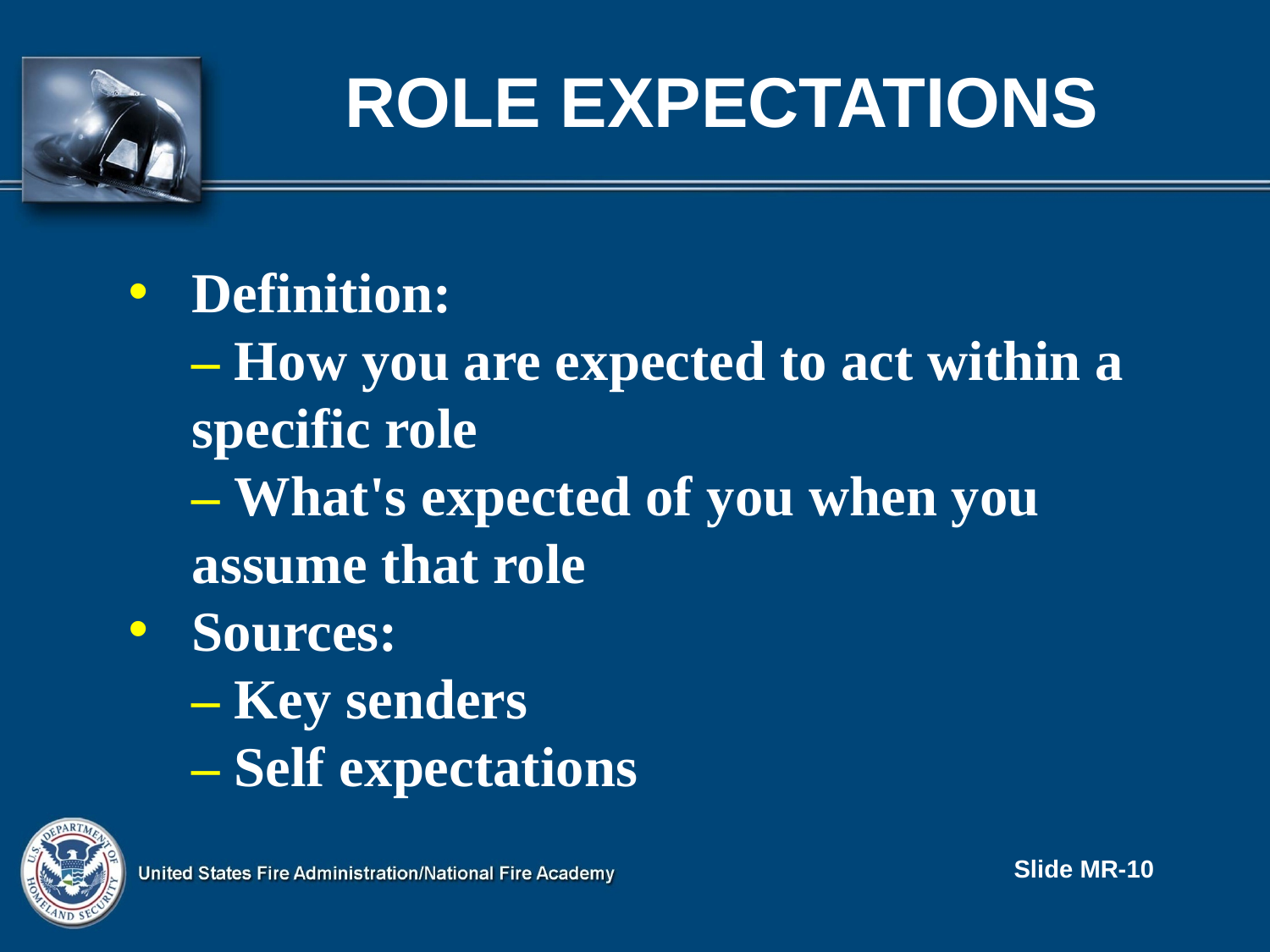

# Role Expectations
Definition:
– How you are expected to act within a specific role
– What's expected of you when you assume that role
Sources:
– Key senders
– Self expectations
Slide MR-10